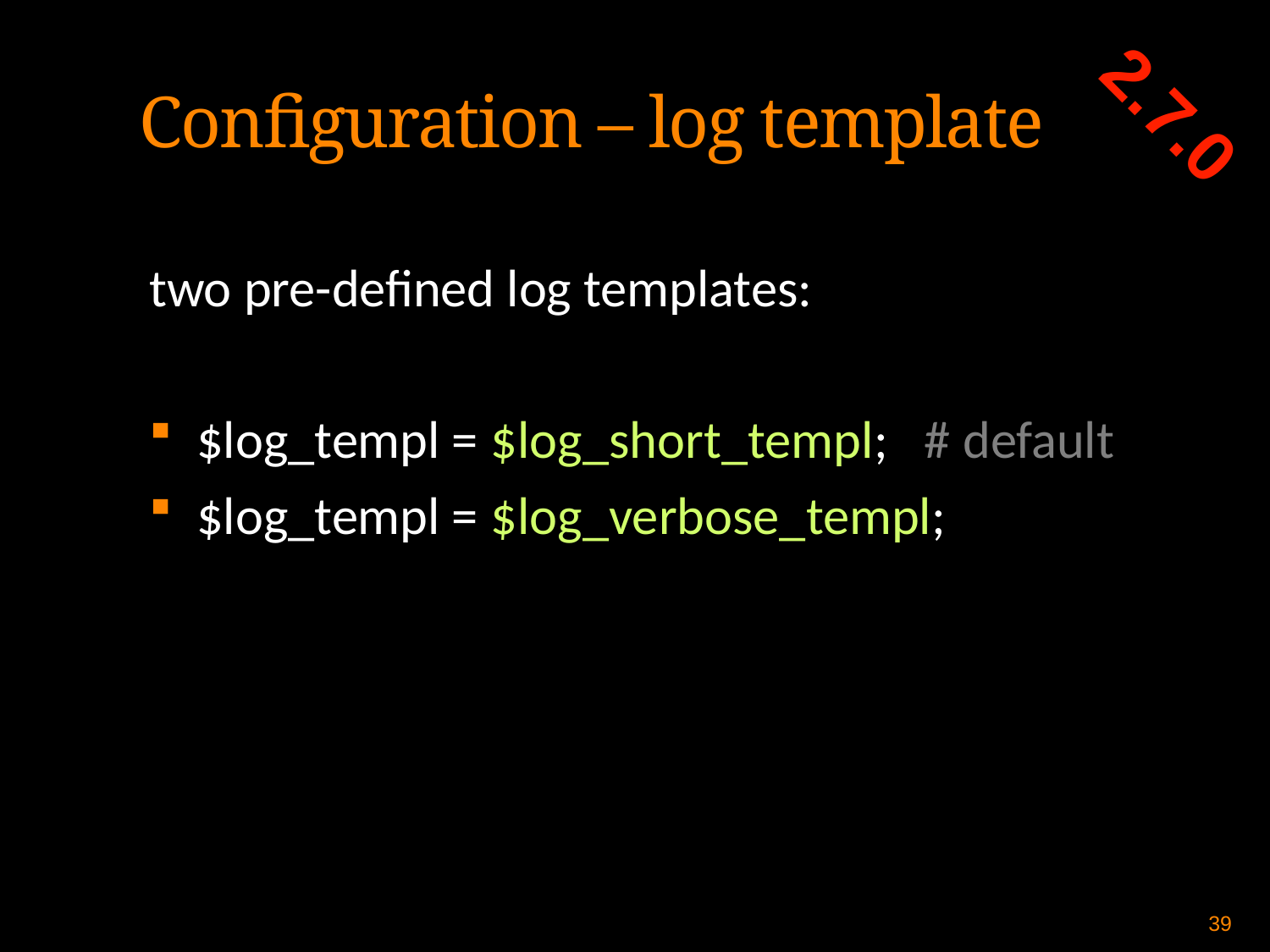

2.7.0
Configuration – log template
two pre-defined log templates:

$log_templ = $log_short_templ;   # default
$log_templ = $log_verbose_templ;
39